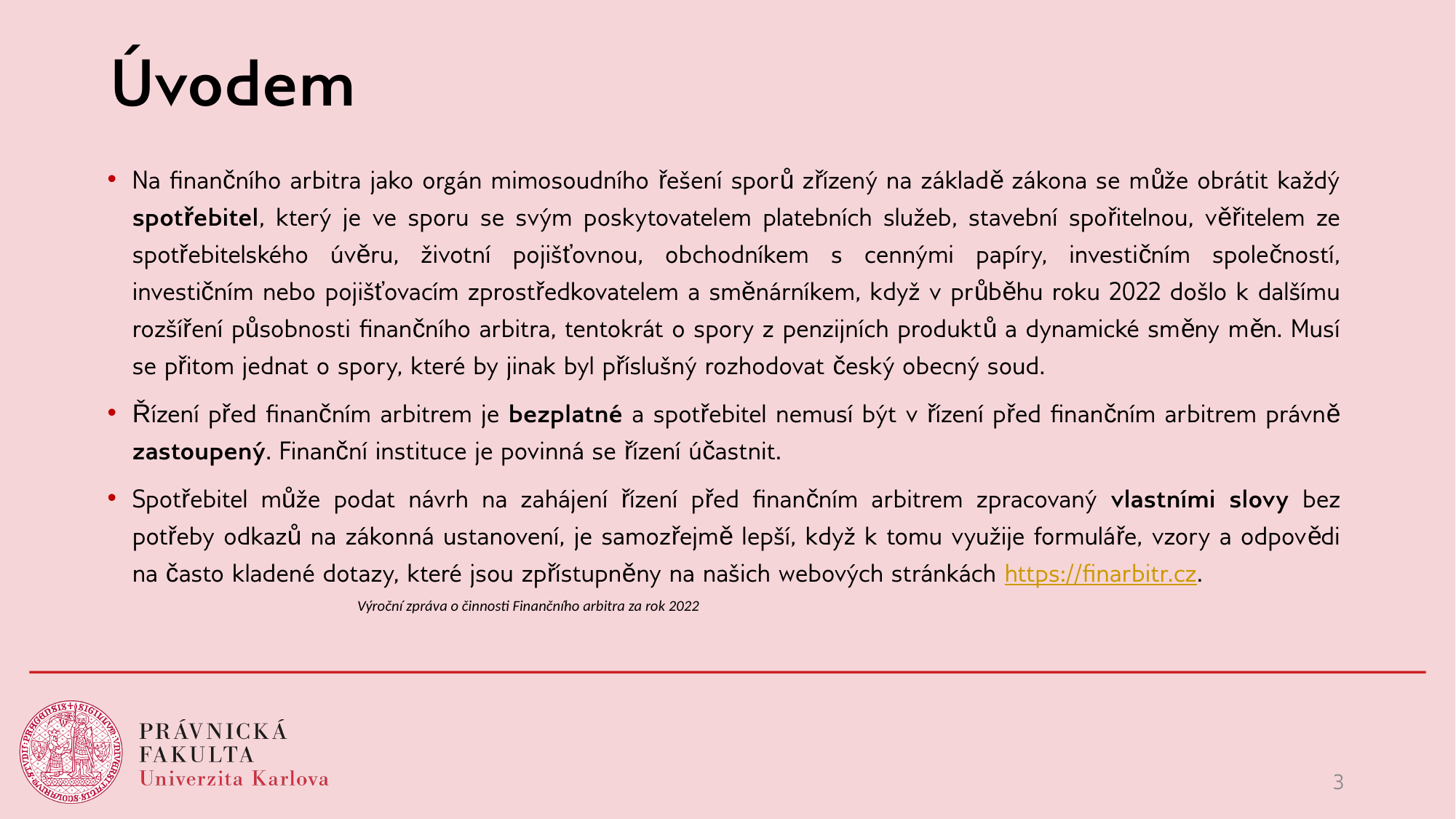

# Úvodem
Na finančního arbitra jako orgán mimosoudního řešení sporů zřízený na základě zákona se může obrátit každý spotřebitel, který je ve sporu se svým poskytovatelem platebních služeb, stavební spořitelnou, věřitelem ze spotřebitelského úvěru, životní pojišťovnou, obchodníkem s cennými papíry, investičním společností, investičním nebo pojišťovacím zprostředkovatelem a směnárníkem, když v průběhu roku 2022 došlo k dalšímu rozšíření působnosti finančního arbitra, tentokrát o spory z penzijních produktů a dynamické směny měn. Musí se přitom jednat o spory, které by jinak byl příslušný rozhodovat český obecný soud.
Řízení před finančním arbitrem je bezplatné a spotřebitel nemusí být v řízení před finančním arbitrem právně zastoupený. Finanční instituce je povinná se řízení účastnit.
Spotřebitel může podat návrh na zahájení řízení před finančním arbitrem zpracovaný vlastními slovy bez potřeby odkazů na zákonná ustanovení, je samozřejmě lepší, když k tomu využije formuláře, vzory a odpovědi na často kladené dotazy, které jsou zpřístupněny na našich webových stránkách https://finarbitr.cz.
				Výroční zpráva o činnosti Finančního arbitra za rok 2022
3